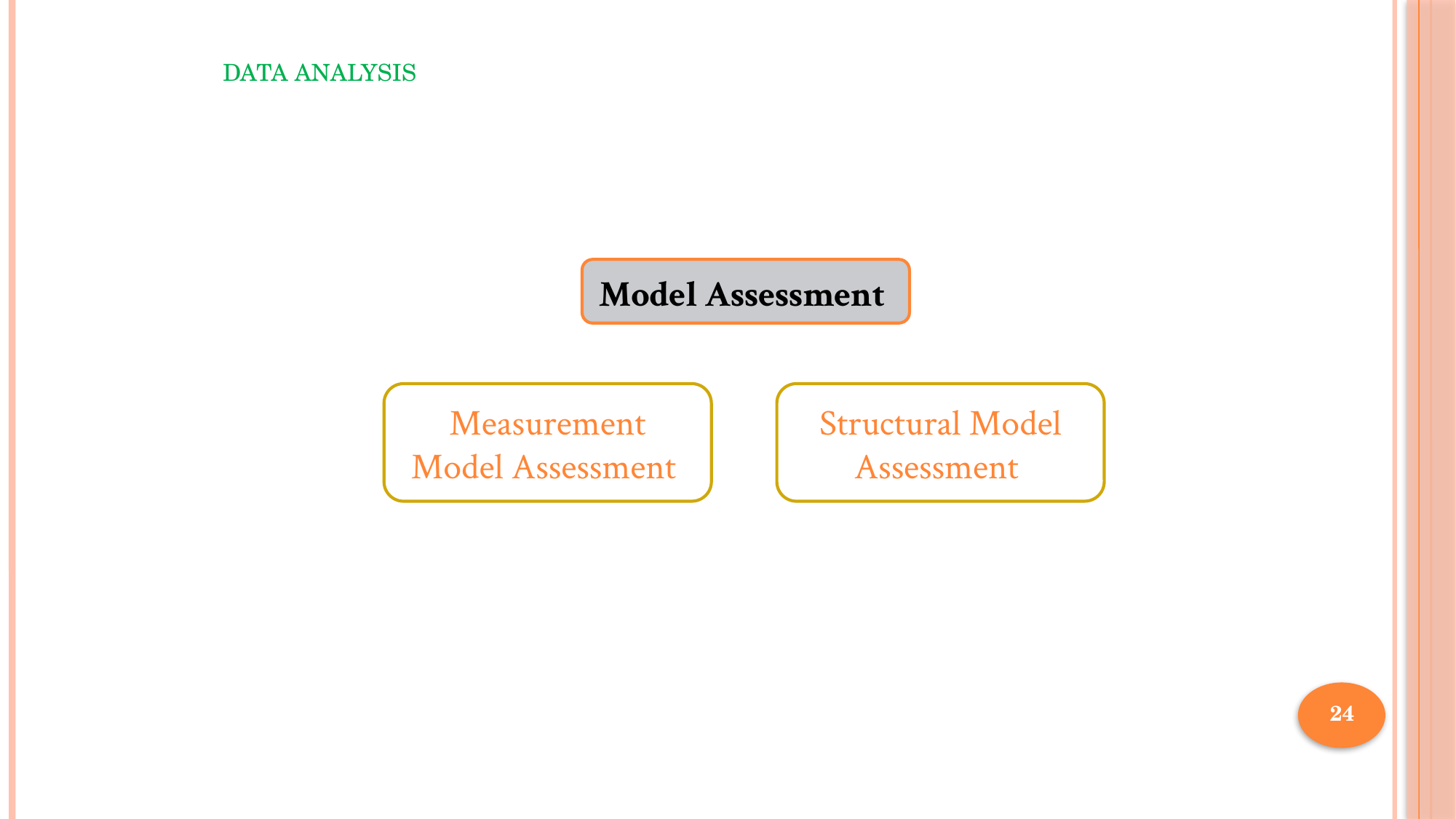

# Data Analysis

Model Assessment
Measurement Model Assessment
Structural Model Assessment
24